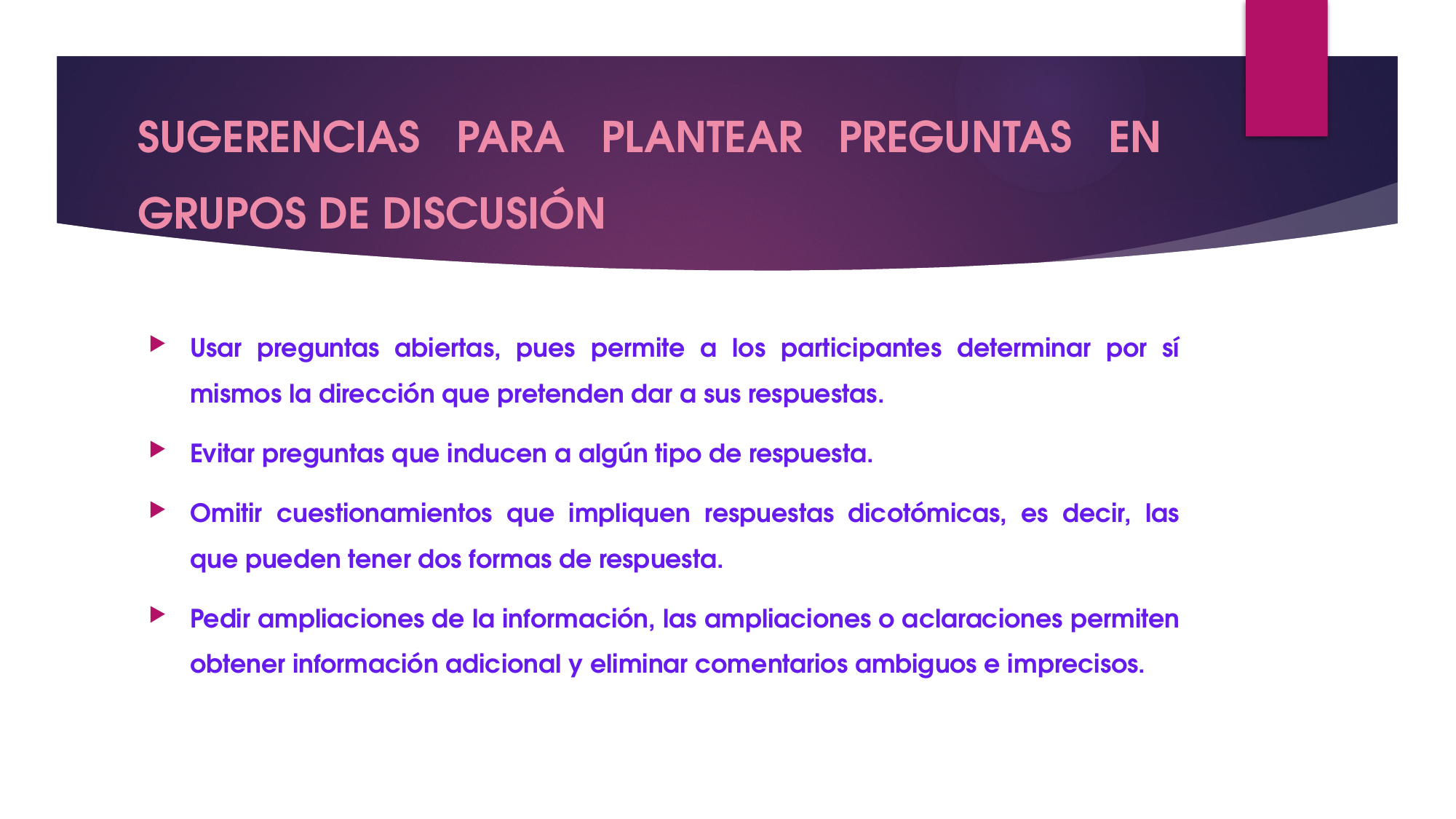

# SUGERENCIAS PARA PLANTEAR PREGUNTAS EN GRUPOS DE DISCUSIÓN
Usar preguntas abiertas, pues permite a los participantes determinar por sí mismos la dirección que pretenden dar a sus respuestas.
Evitar preguntas que inducen a algún tipo de respuesta.
Omitir cuestionamientos que impliquen respuestas dicotómicas, es decir, las que pueden tener dos formas de respuesta.
Pedir ampliaciones de la información, las ampliaciones o aclaraciones permiten obtener información adicional y eliminar comentarios ambiguos e imprecisos.